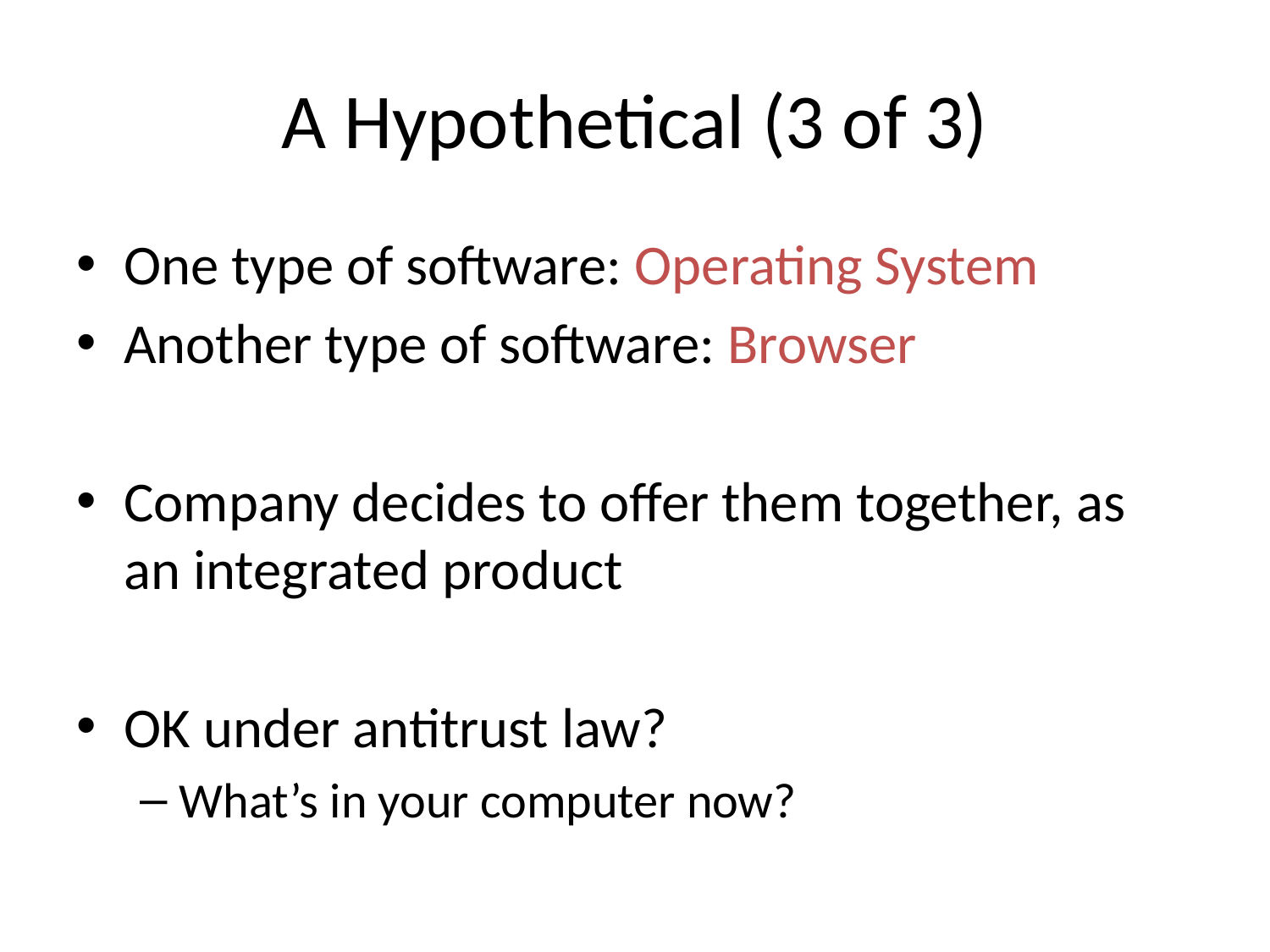

# A Hypothetical (3 of 3)
One type of software: Operating System
Another type of software: Browser

Company decides to offer them together, as an integrated product

OK under antitrust law?
What’s in your computer now?